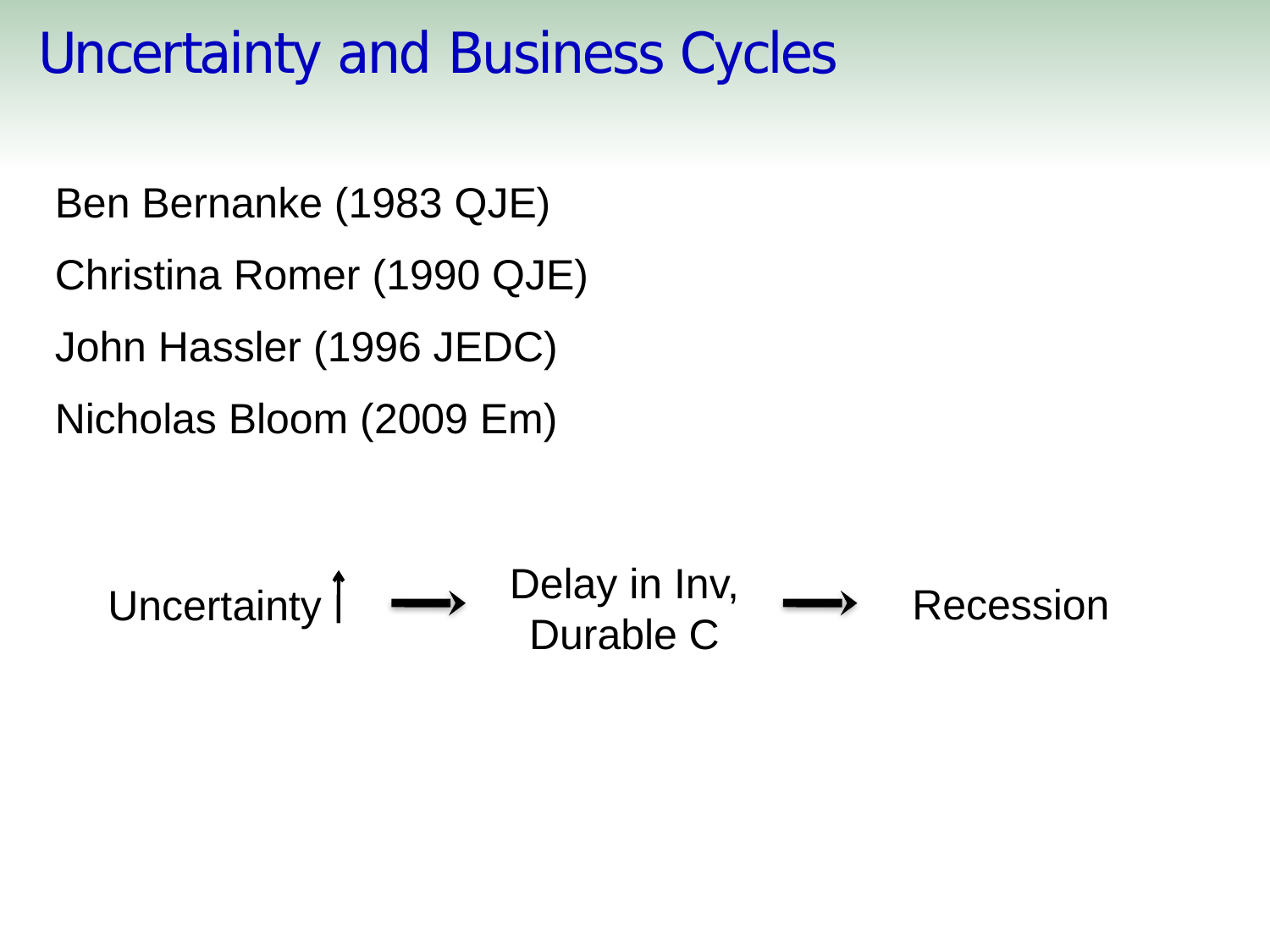

Uncertainty and Business Cycles
Ben Bernanke (1983 QJE)
Christina Romer (1990 QJE)
John Hassler (1996 JEDC)
Nicholas Bloom (2009 Em)
Delay in Inv,
Durable C
Recession
Uncertainty